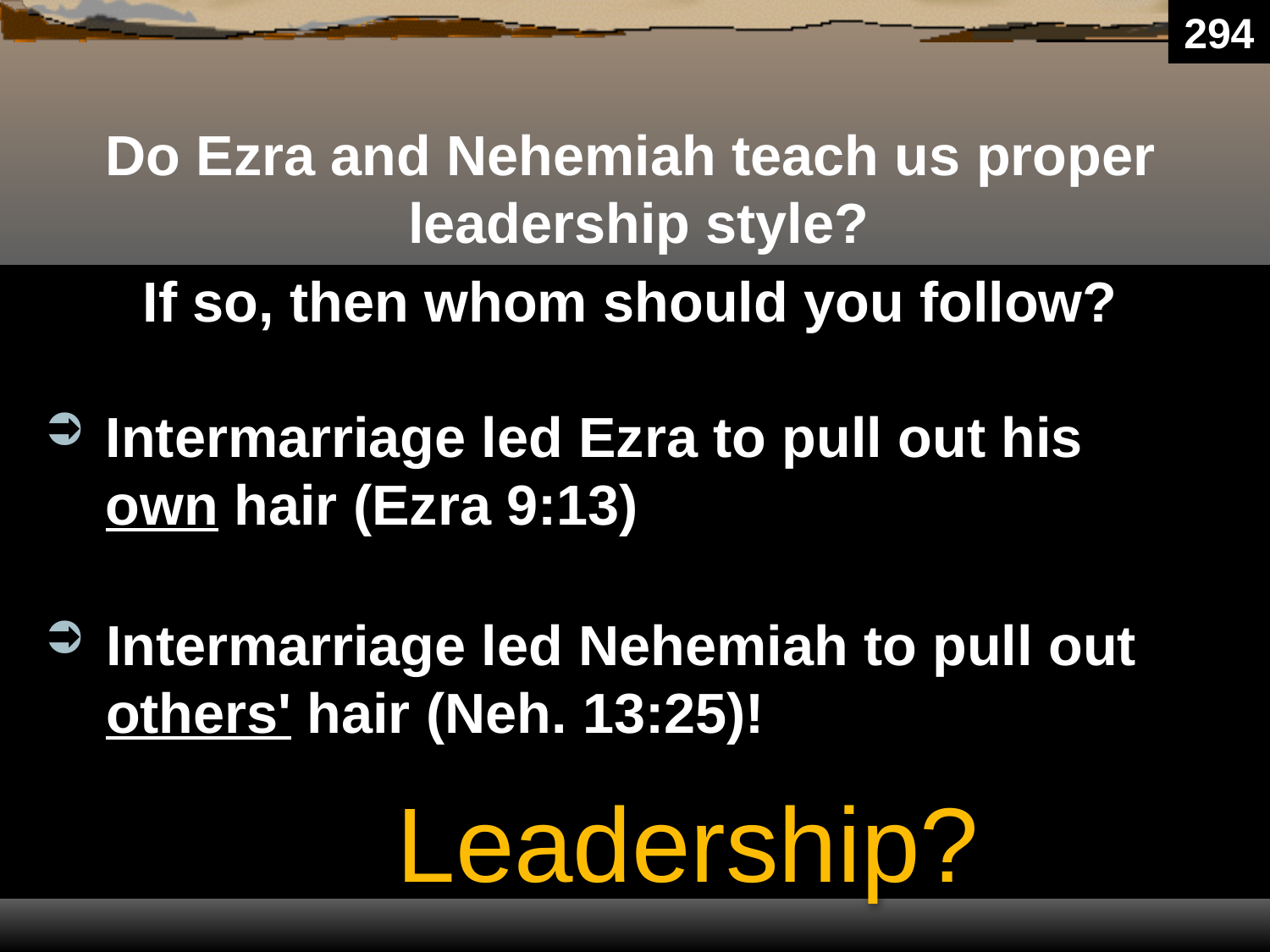

294
Do Ezra and Nehemiah teach us proper leadership style?
If so, then whom should you follow?
Intermarriage led Ezra to pull out his own hair (Ezra 9:13)
Intermarriage led Nehemiah to pull out others' hair (Neh. 13:25)!
# Leadership?